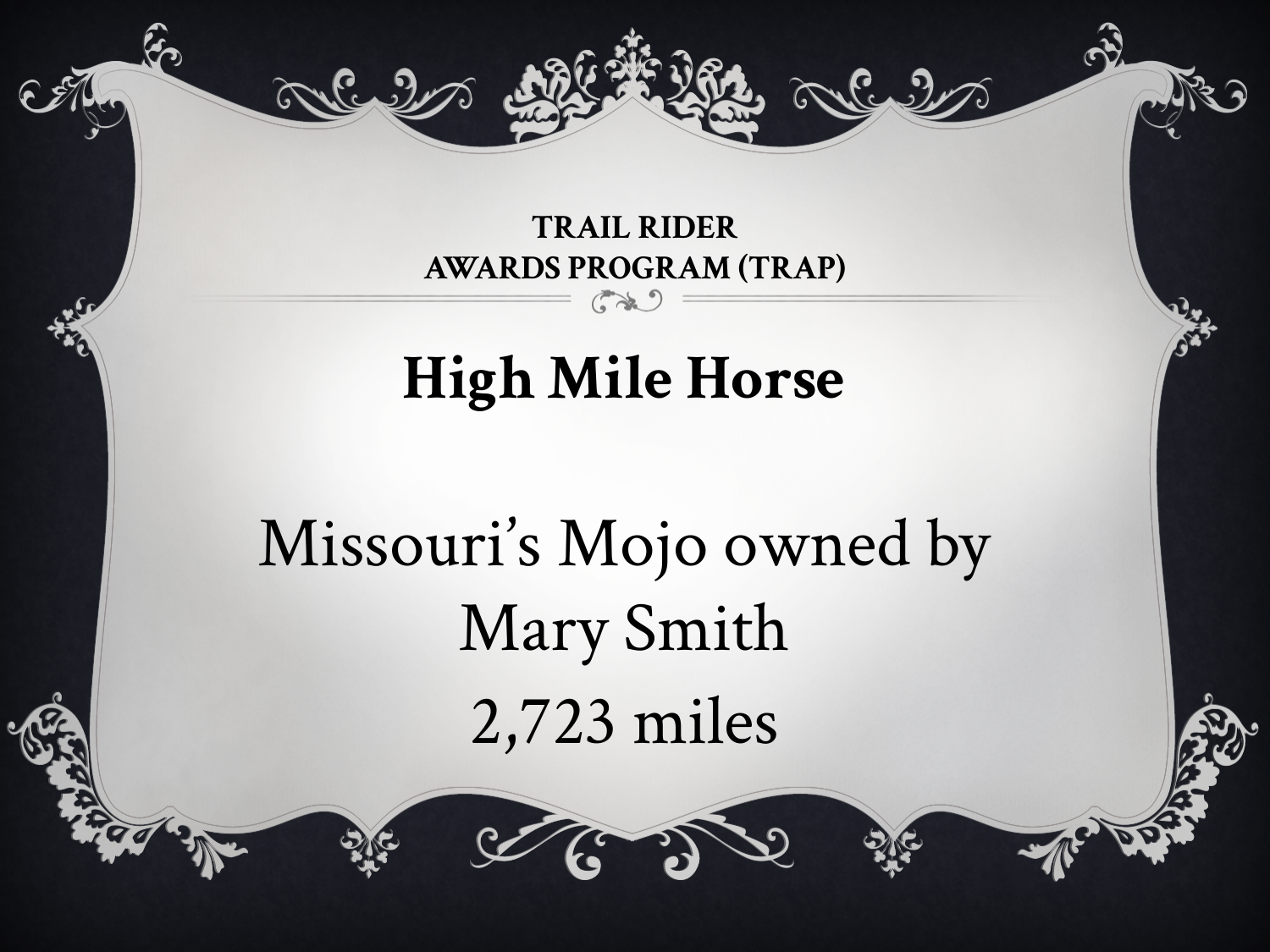

# TRAIL RIDER AWARDS PROGRAM (TRAP)
High Mile Horse

Missouri’s Mojo owned by Mary Smith
2,723 miles